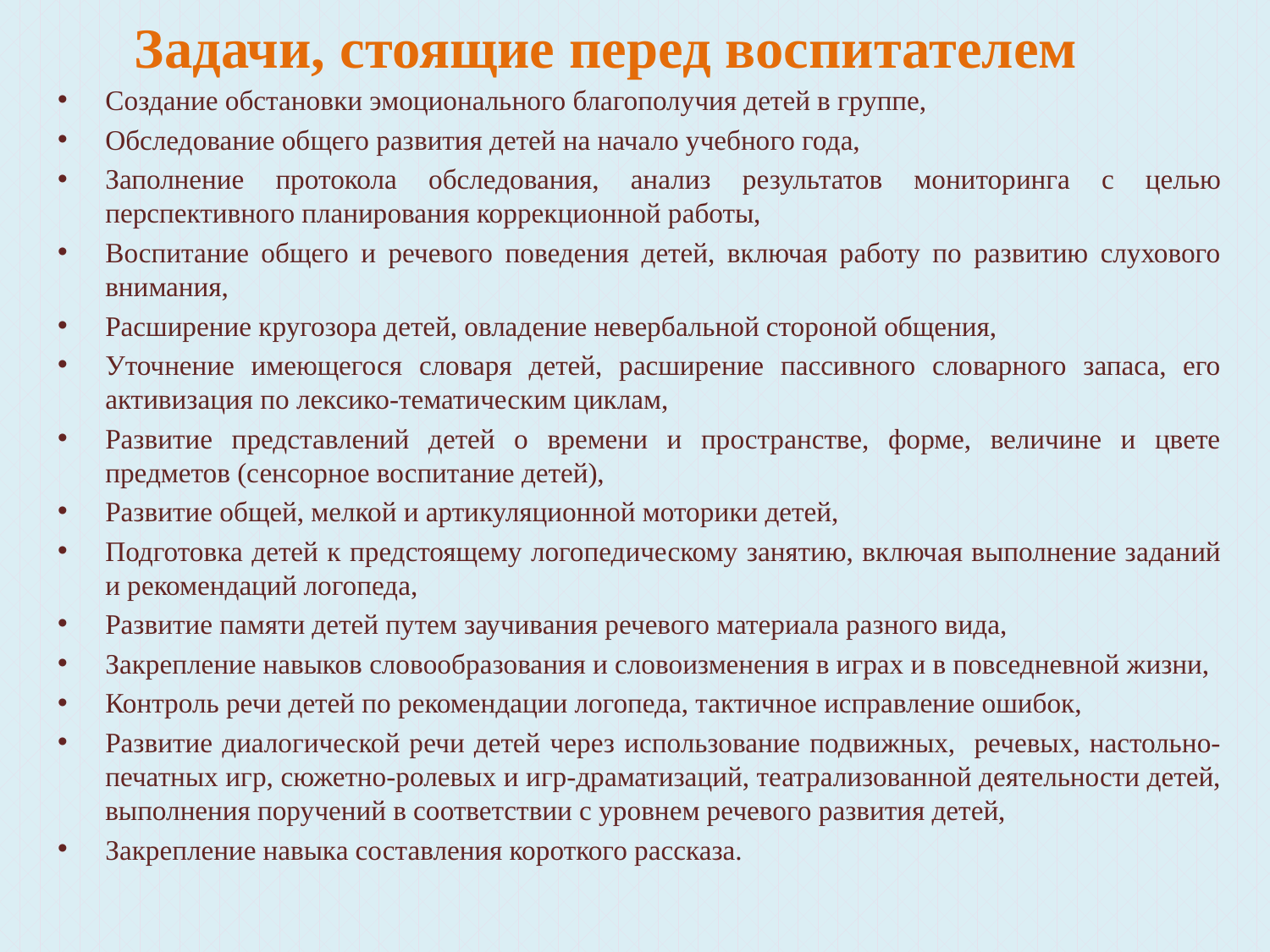

# Задачи, стоящие перед воспитателем
Создание обстановки эмоционального благополучия детей в группе,
Обследование общего развития детей на начало учебного года,
Заполнение протокола обследования, анализ результатов мониторинга с целью перспективного планирования коррекционной работы,
Воспитание общего и речевого поведения детей, включая работу по развитию слухового внимания,
Расширение кругозора детей, овладение невербальной стороной общения,
Уточнение имеющегося словаря детей, расширение пассивного словарного запаса, его активизация по лексико-тематическим циклам,
Развитие представлений детей о времени и пространстве, форме, величине и цвете предметов (сенсорное воспитание детей),
Развитие общей, мелкой и артикуляционной моторики детей,
Подготовка детей к предстоящему логопедическому занятию, включая выполнение заданий и рекомендаций логопеда,
Развитие памяти детей путем заучивания речевого материала разного вида,
Закрепление навыков словообразования и словоизменения в играх и в повседневной жизни,
Контроль речи детей по рекомендации логопеда, тактичное исправление ошибок,
Развитие диалогической речи детей через использование подвижных,  речевых, настольно-печатных игр, сюжетно-ролевых и игр-драматизаций, театрализованной деятельности детей, выполнения поручений в соответствии с уровнем речевого развития детей,
Закрепление навыка составления короткого рассказа.